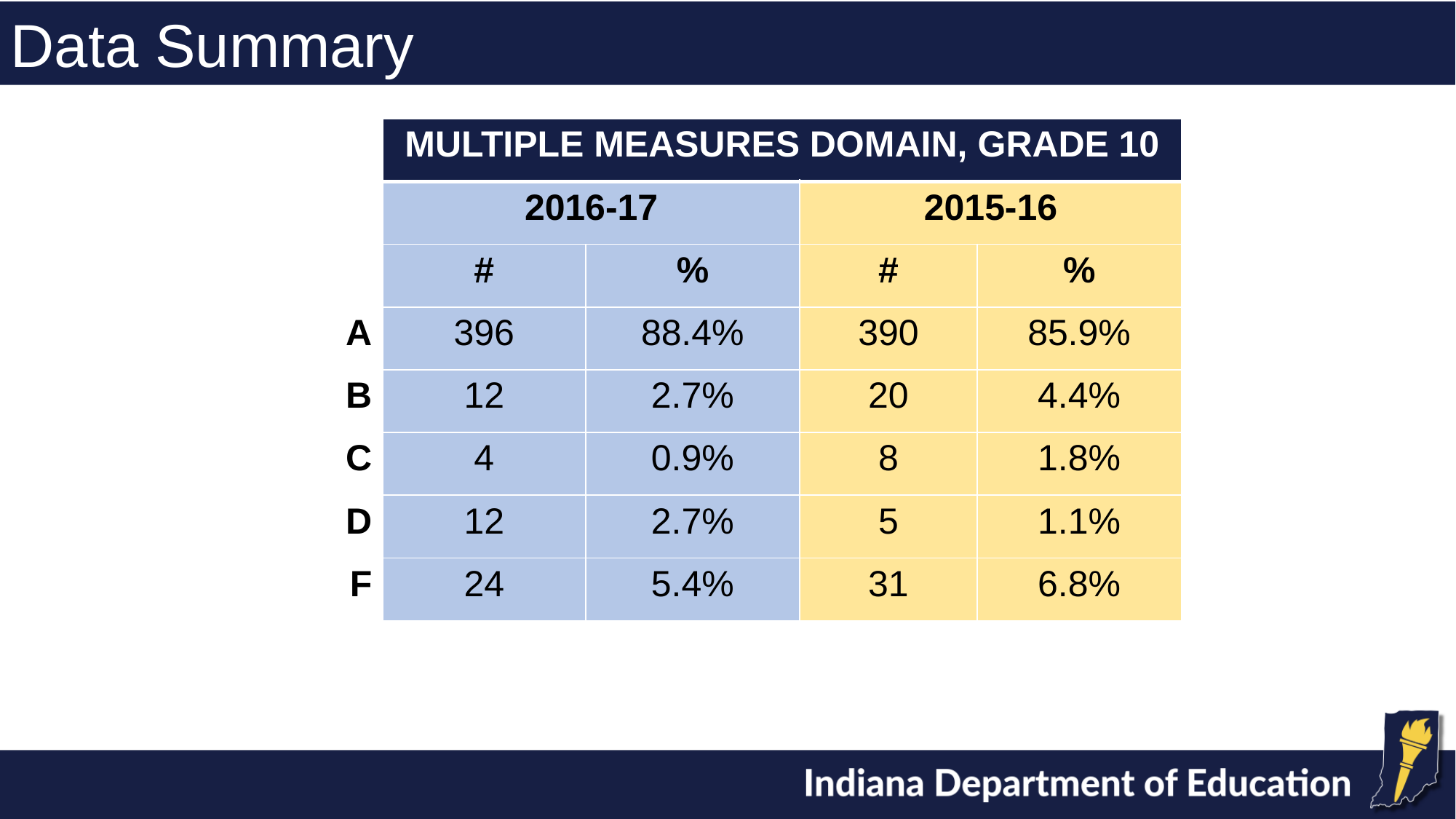

Data Summary
|  | MULTIPLE MEASURES DOMAIN, GRADE 10 |  |  |  |
| --- | --- | --- | --- | --- |
|  | 2016-17 |  | 2015-16 |  |
|  | # | % | # | % |
| A | 396 | 88.4% | 390 | 85.9% |
| B | 12 | 2.7% | 20 | 4.4% |
| C | 4 | 0.9% | 8 | 1.8% |
| D | 12 | 2.7% | 5 | 1.1% |
| F | 24 | 5.4% | 31 | 6.8% |